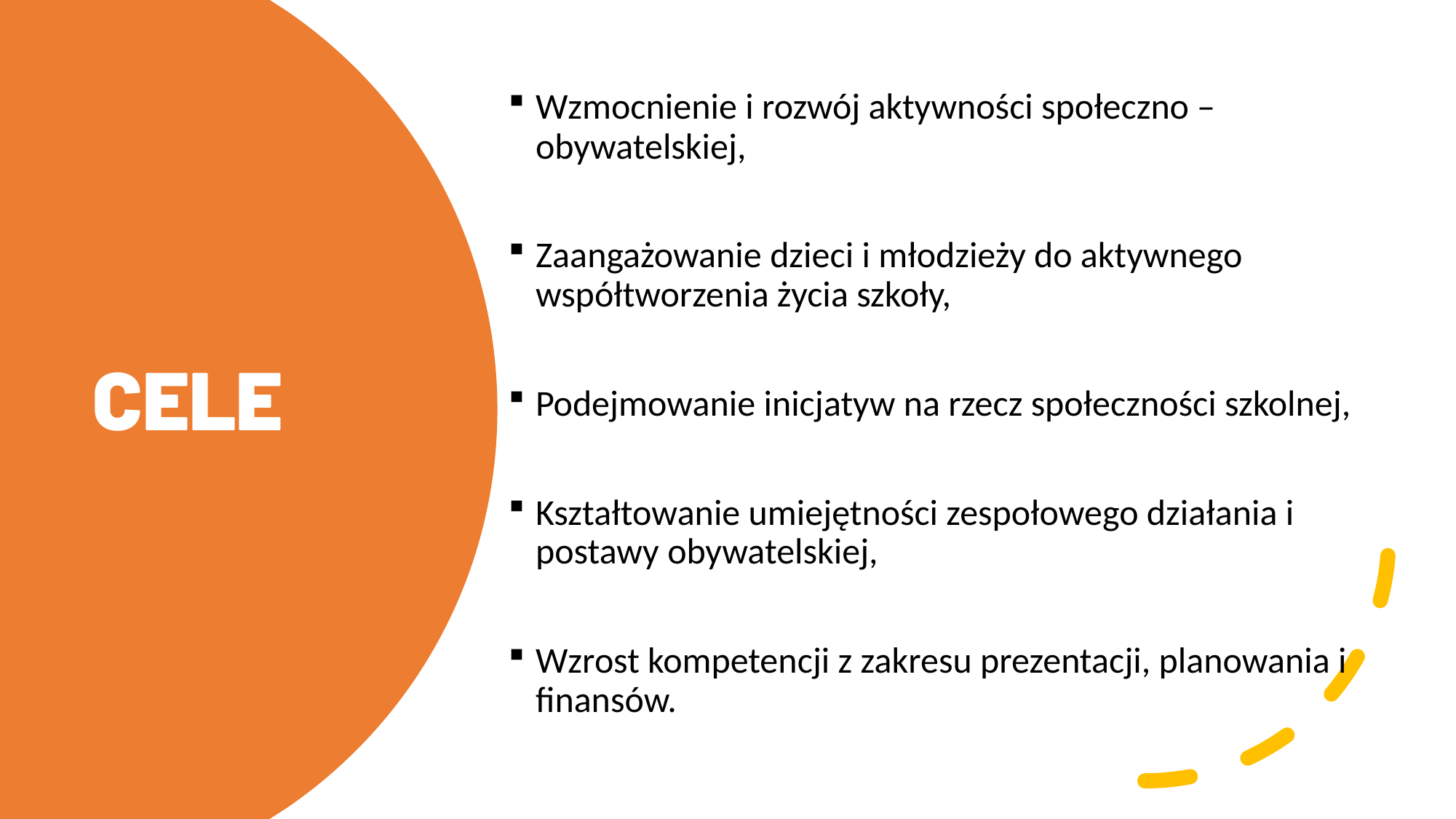

Wzmocnienie i rozwój aktywności społeczno – obywatelskiej,

Zaangażowanie dzieci i młodzieży do aktywnego współtworzenia życia szkoły,

Podejmowanie inicjatyw na rzecz społeczności szkolnej,

Kształtowanie umiejętności zespołowego działania i postawy obywatelskiej,

Wzrost kompetencji z zakresu prezentacji, planowania i finansów.
# CELE